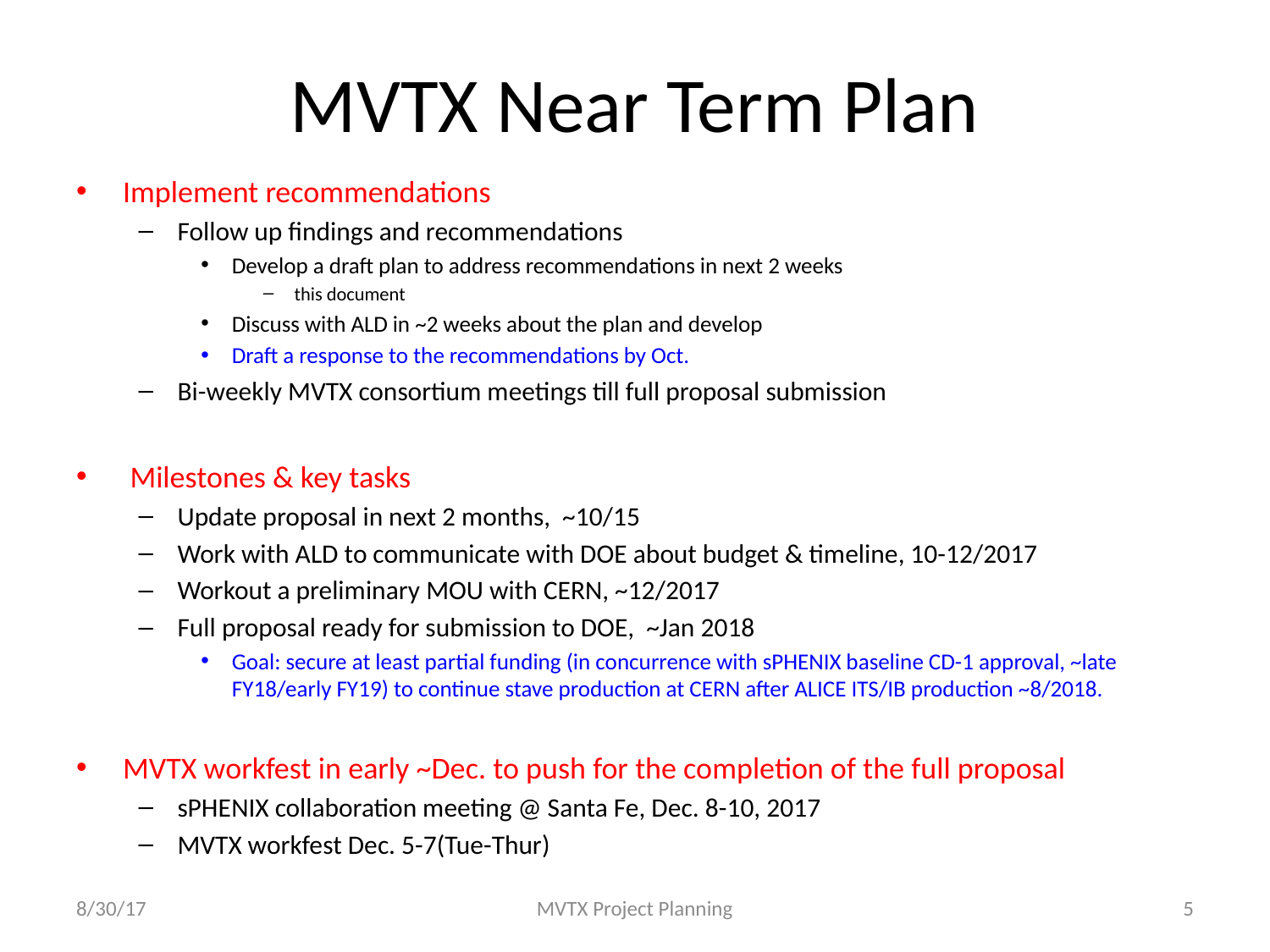

# MVTX Near Term Plan
Implement recommendations
Follow up findings and recommendations
Develop a draft plan to address recommendations in next 2 weeks
this document
Discuss with ALD in ~2 weeks about the plan and develop
Draft a response to the recommendations by Oct.
Bi-weekly MVTX consortium meetings till full proposal submission

 Milestones & key tasks
Update proposal in next 2 months,  ~10/15
Work with ALD to communicate with DOE about budget & timeline, 10-12/2017
Workout a preliminary MOU with CERN, ~12/2017
Full proposal ready for submission to DOE,  ~Jan 2018
Goal: secure at least partial funding (in concurrence with sPHENIX baseline CD-1 approval, ~late FY18/early FY19) to continue stave production at CERN after ALICE ITS/IB production ~8/2018.

MVTX workfest in early ~Dec. to push for the completion of the full proposal
sPHENIX collaboration meeting @ Santa Fe, Dec. 8-10, 2017
MVTX workfest Dec. 5-7(Tue-Thur)
8/30/17
MVTX Project Planning
5